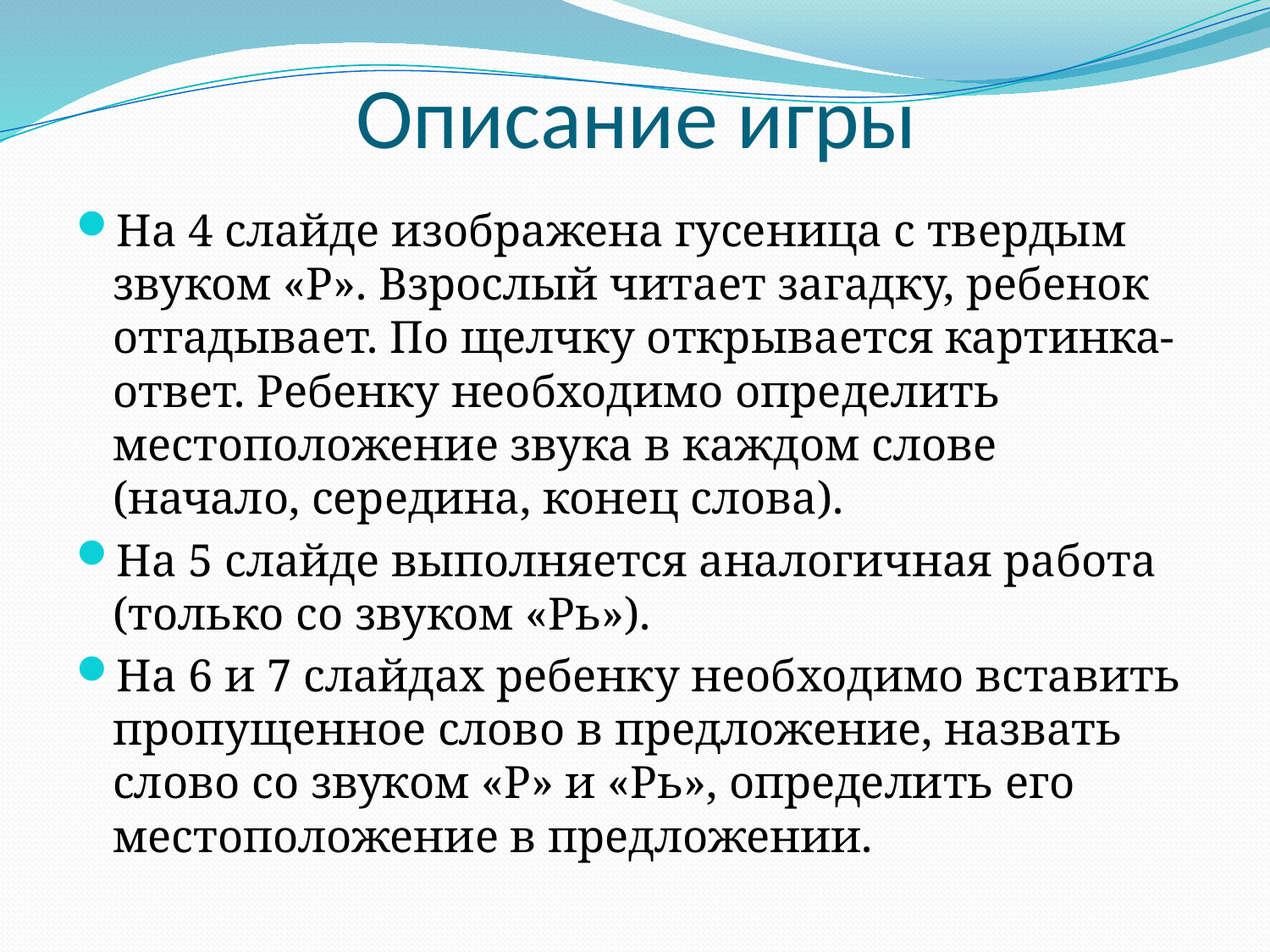

# Описание игры
На 4 слайде изображена гусеница с твердым звуком «Р». Взрослый читает загадку, ребенок отгадывает. По щелчку открывается картинка-ответ. Ребенку необходимо определить местоположение звука в каждом слове (начало, середина, конец слова).
На 5 слайде выполняется аналогичная работа (только со звуком «Рь»).
На 6 и 7 слайдах ребенку необходимо вставить пропущенное слово в предложение, назвать слово со звуком «Р» и «Рь», определить его местоположение в предложении.